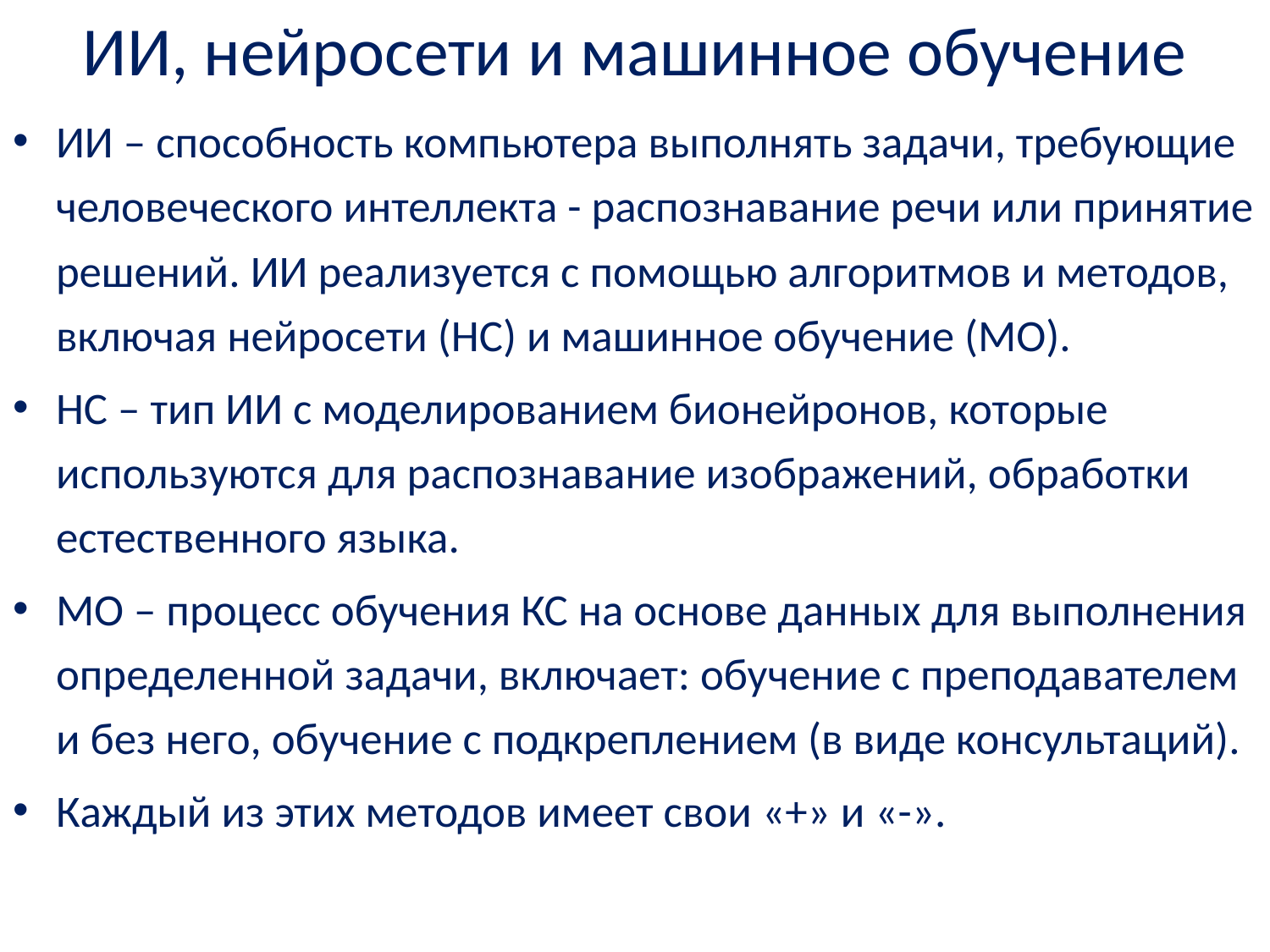

# ИИ, нейросети и машинное обучение
ИИ – способность компьютера выполнять задачи, требующие человеческого интеллекта - распознавание речи или принятие решений. ИИ реализуется с помощью алгоритмов и методов, включая нейросети (НС) и машинное обучение (МО).
НС – тип ИИ с моделированием бионейронов, которые используются для распознавание изображений, обработки естественного языка.
МО – процесс обучения КС на основе данных для выполнения определенной задачи, включает: обучение с преподавателем и без него, обучение с подкреплением (в виде консультаций).
Каждый из этих методов имеет свои «+» и «-».